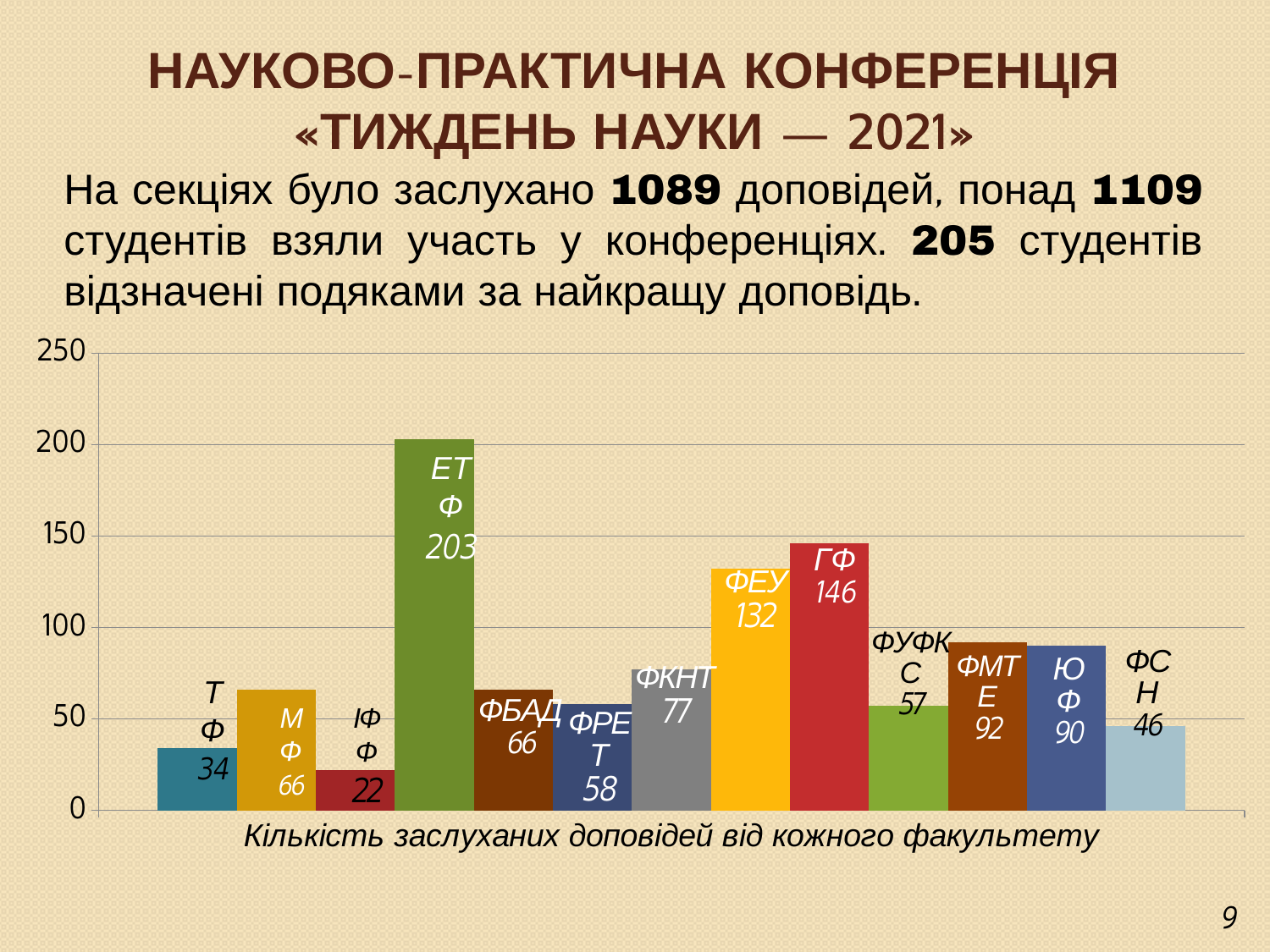

# Науково-практична конференція «Тиждень науки — 2021»
На секціях було заслухано 1089 доповідей, понад 1109 студентів взяли участь у конференціях. 205 студентів відзначені подяками за найкращу доповідь.

### Chart

| Category | ТФ | МФ | ІФФ | ЕТФ | ФБАД | ФРЕТ | ФКНТ | ФЕУ | ГФ | ФУФКС | ФМТЕ | ЮФ | ФСН |
|---|---|---|---|---|---|---|---|---|---|---|---|---|---|
| Кількість заслуханих доповідей від кожного факультету | 34.0 | 66.0 | 22.0 | 203.0 | 66.0 | 58.0 | 77.0 | 132.0 | 146.0 | 57.0 | 92.0 | 90.0 | 46.0 |
ЕТФ
203
ТФ
34
МФ
66
ІФФ
22
9